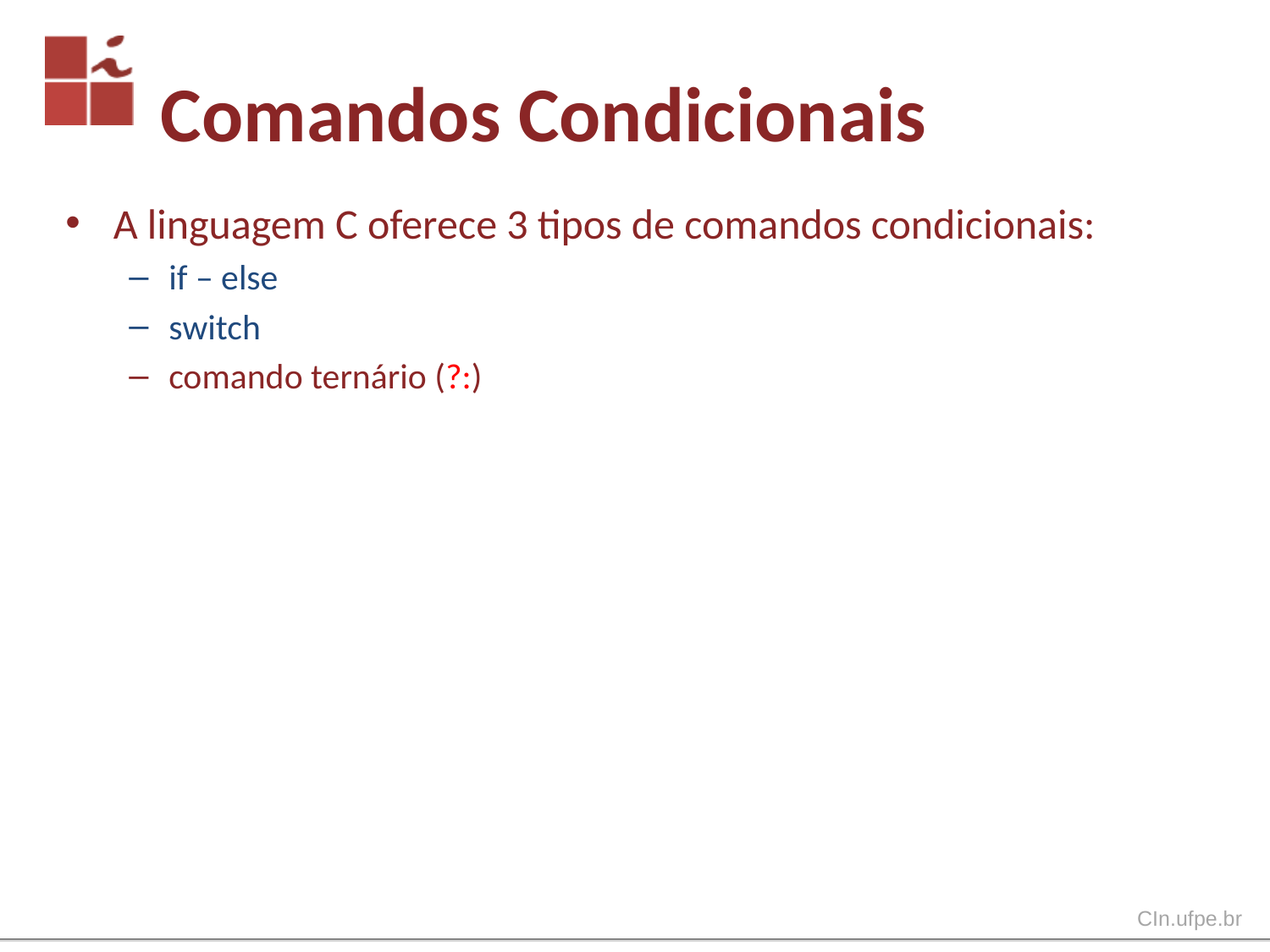

# Comandos Condicionais
A linguagem C oferece 3 tipos de comandos condicionais:
if – else
switch
comando ternário (?:)